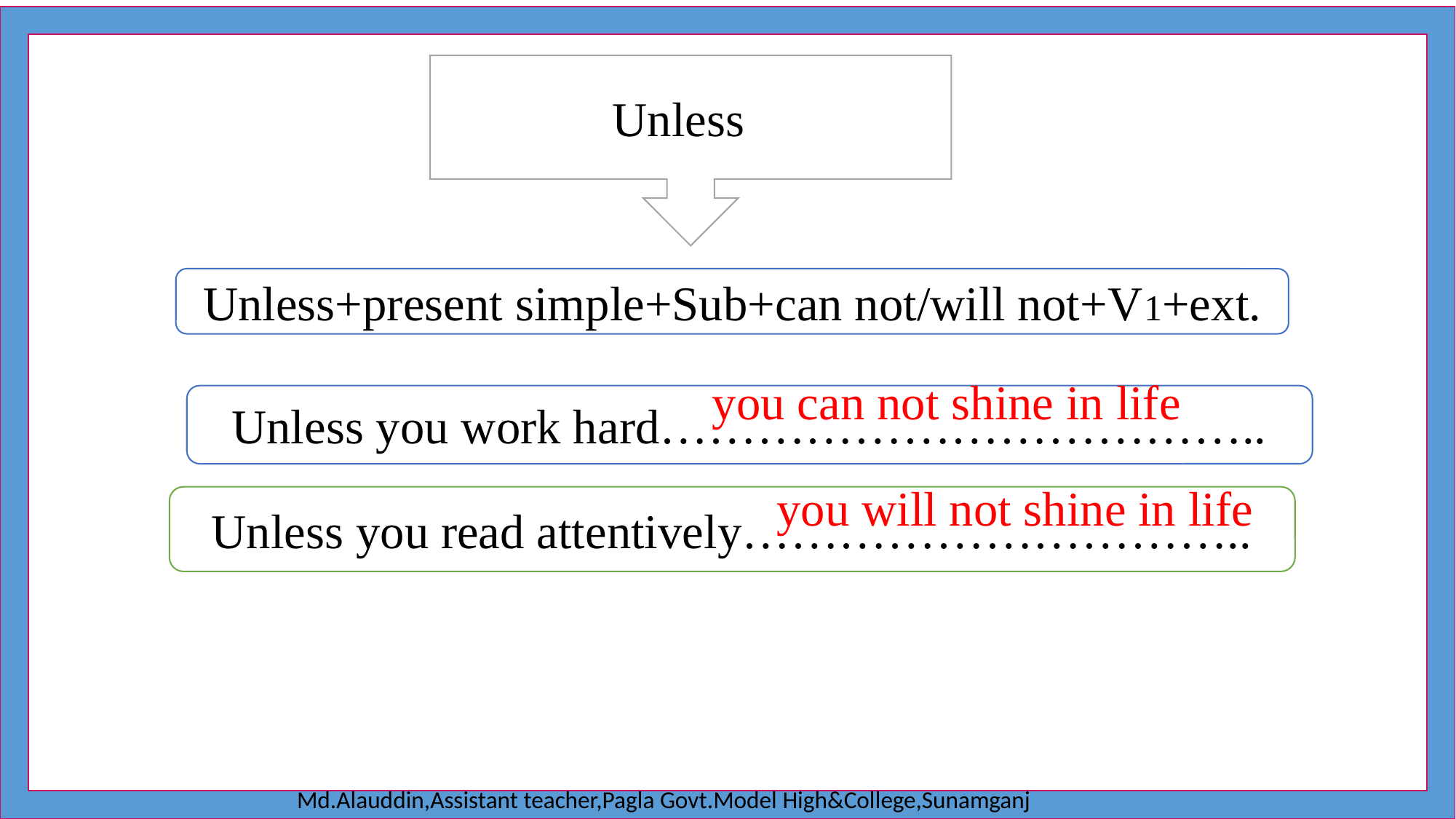

Unless
Unless+present simple+Sub+can not/will not+V1+ext.
you can not shine in life
Unless you work hard………………………………..
you will not shine in life
Unless you read attentively…………………………..
Md.Alauddin,Assistant teacher,Pagla Govt.Model High&College,Sunamganj